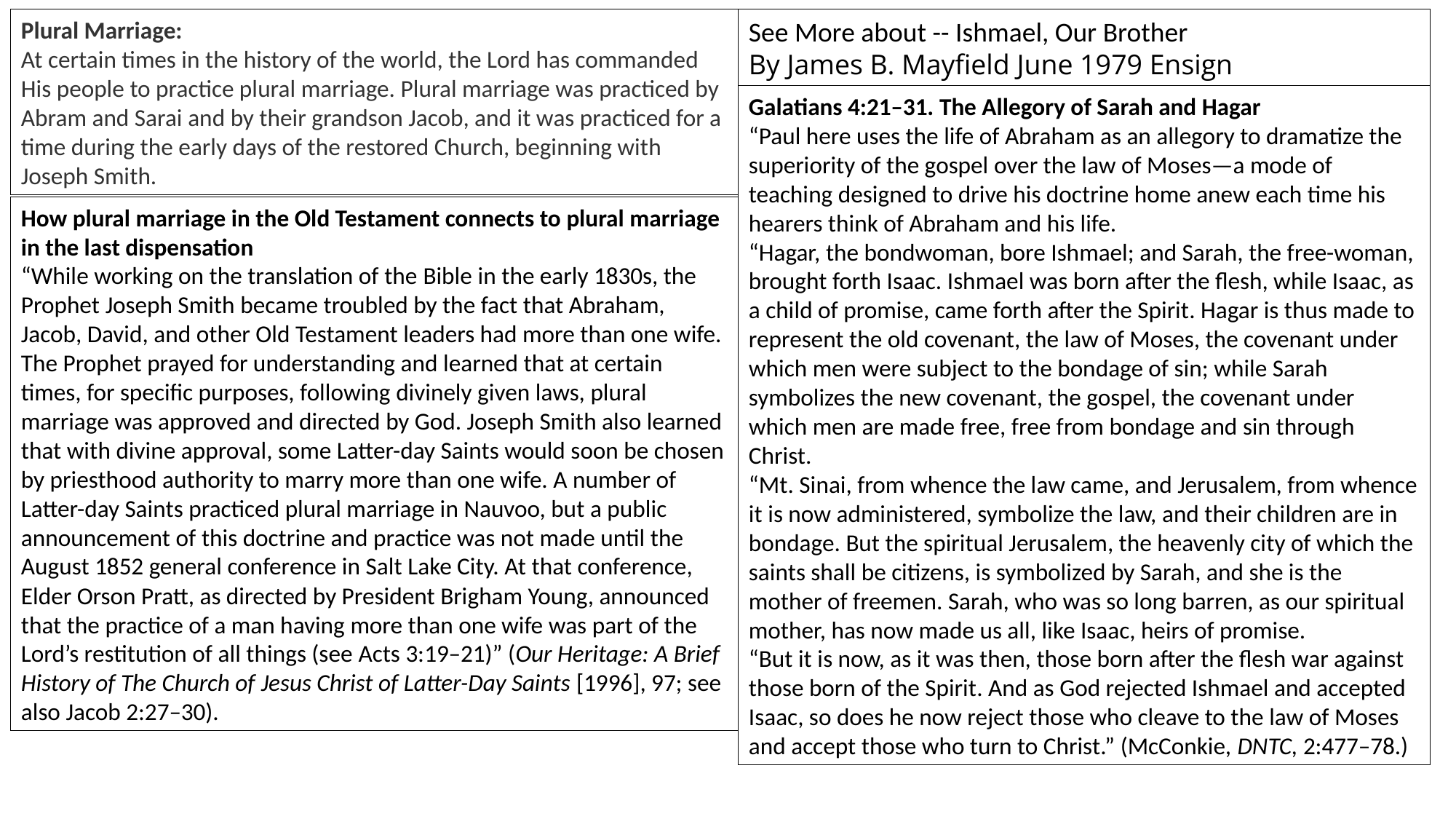

Plural Marriage:
At certain times in the history of the world, the Lord has commanded His people to practice plural marriage. Plural marriage was practiced by Abram and Sarai and by their grandson Jacob, and it was practiced for a time during the early days of the restored Church, beginning with Joseph Smith.
See More about -- Ishmael, Our Brother
By James B. Mayfield June 1979 Ensign
Galatians 4:21–31. The Allegory of Sarah and Hagar
“Paul here uses the life of Abraham as an allegory to dramatize the superiority of the gospel over the law of Moses—a mode of teaching designed to drive his doctrine home anew each time his hearers think of Abraham and his life.
“Hagar, the bondwoman, bore Ishmael; and Sarah, the free-woman, brought forth Isaac. Ishmael was born after the flesh, while Isaac, as a child of promise, came forth after the Spirit. Hagar is thus made to represent the old covenant, the law of Moses, the covenant under which men were subject to the bondage of sin; while Sarah symbolizes the new covenant, the gospel, the covenant under which men are made free, free from bondage and sin through Christ.
“Mt. Sinai, from whence the law came, and Jerusalem, from whence it is now administered, symbolize the law, and their children are in bondage. But the spiritual Jerusalem, the heavenly city of which the saints shall be citizens, is symbolized by Sarah, and she is the mother of freemen. Sarah, who was so long barren, as our spiritual mother, has now made us all, like Isaac, heirs of promise.
“But it is now, as it was then, those born after the flesh war against those born of the Spirit. And as God rejected Ishmael and accepted Isaac, so does he now reject those who cleave to the law of Moses and accept those who turn to Christ.” (McConkie, DNTC, 2:477–78.)
How plural marriage in the Old Testament connects to plural marriage in the last dispensation
“While working on the translation of the Bible in the early 1830s, the Prophet Joseph Smith became troubled by the fact that Abraham, Jacob, David, and other Old Testament leaders had more than one wife. The Prophet prayed for understanding and learned that at certain times, for specific purposes, following divinely given laws, plural marriage was approved and directed by God. Joseph Smith also learned that with divine approval, some Latter-day Saints would soon be chosen by priesthood authority to marry more than one wife. A number of Latter-day Saints practiced plural marriage in Nauvoo, but a public announcement of this doctrine and practice was not made until the August 1852 general conference in Salt Lake City. At that conference, Elder Orson Pratt, as directed by President Brigham Young, announced that the practice of a man having more than one wife was part of the Lord’s restitution of all things (see Acts 3:19–21)” (Our Heritage: A Brief History of The Church of Jesus Christ of Latter-Day Saints [1996], 97; see also Jacob 2:27–30).